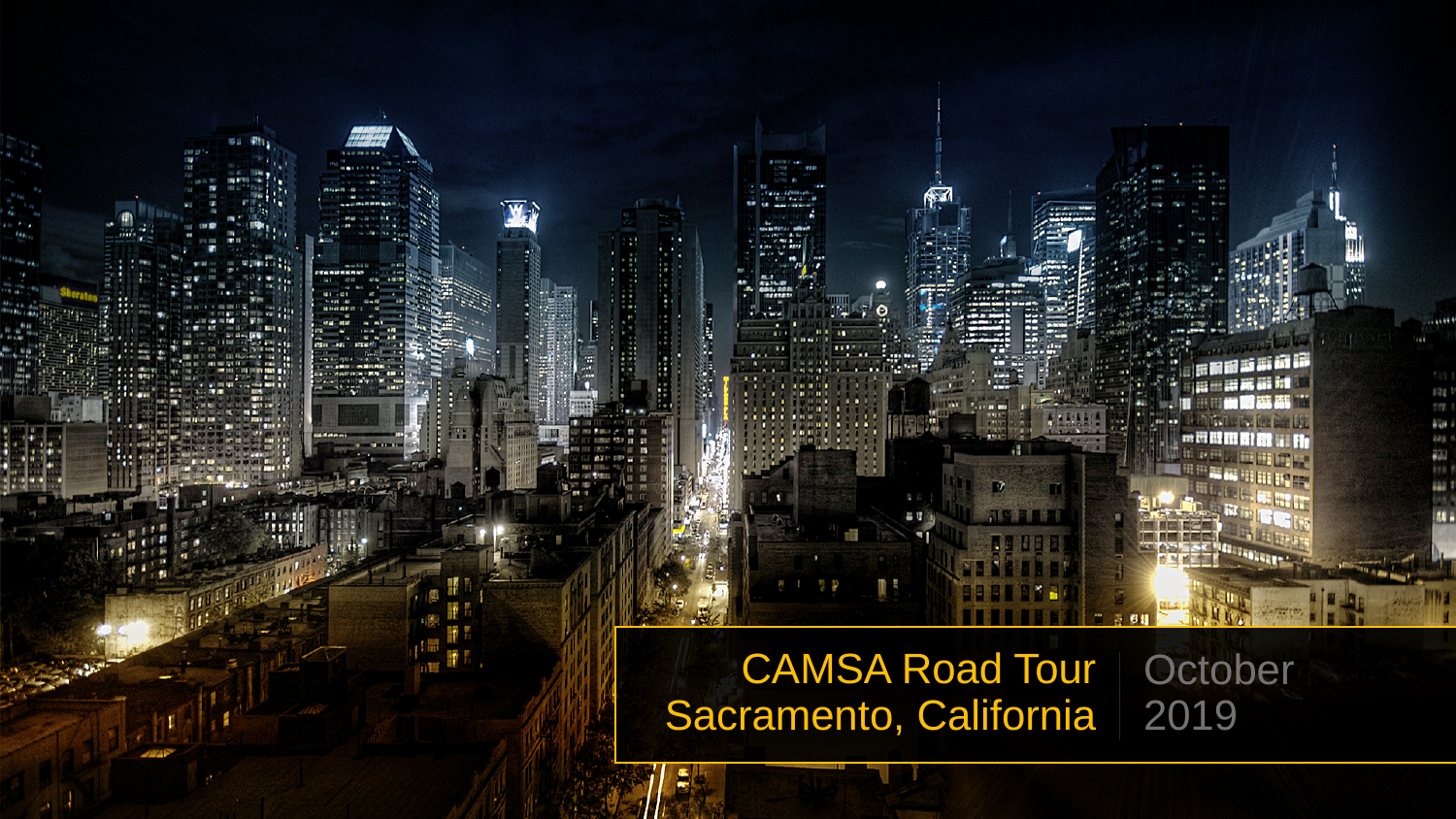

CAMSA Road Tour
Sacramento, California
October
2019